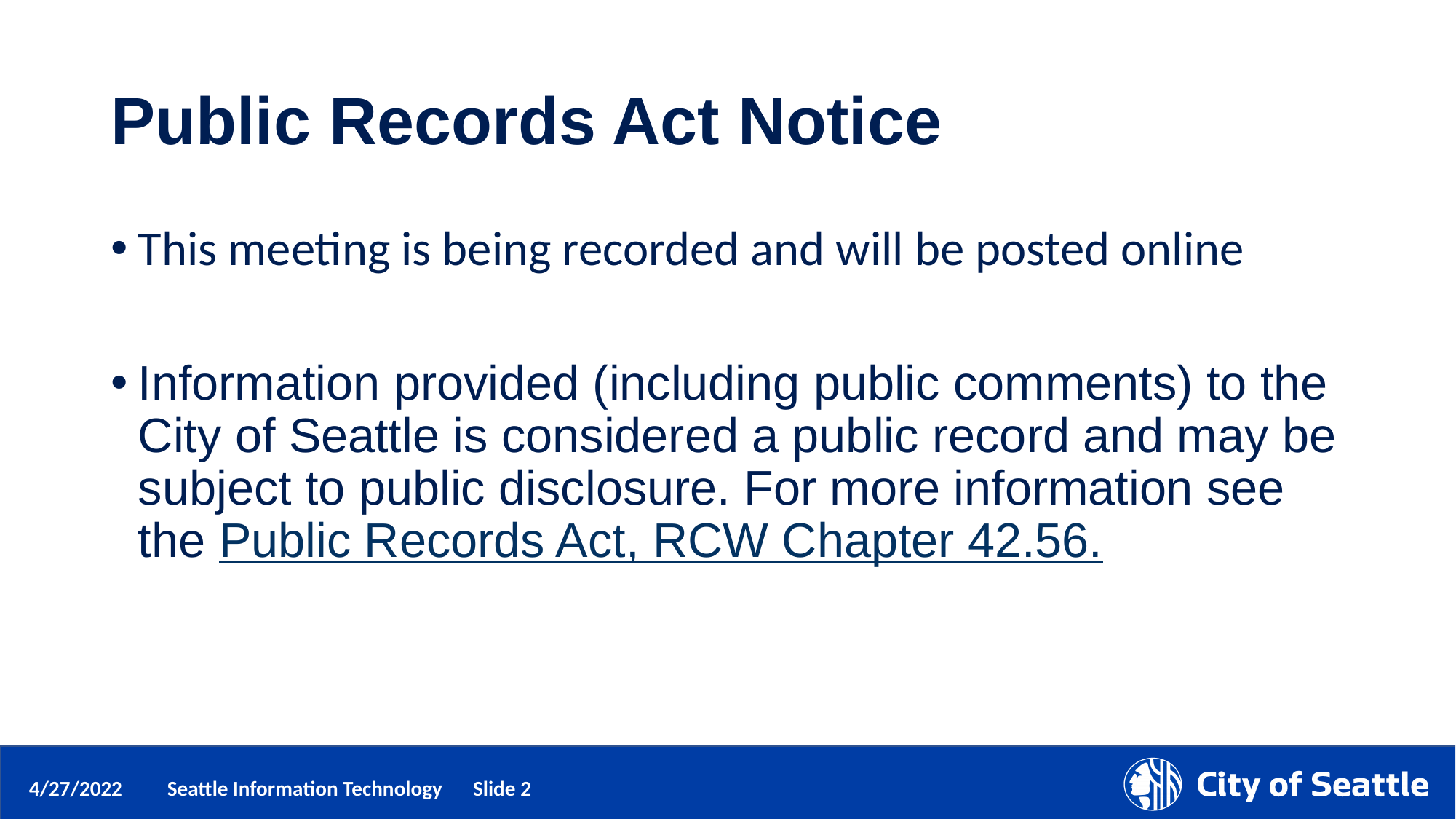

# Public Records Act Notice
This meeting is being recorded and will be posted online

Information provided (including public comments) to the City of Seattle is considered a public record and may be subject to public disclosure. For more information see the Public Records Act, RCW Chapter 42.56.